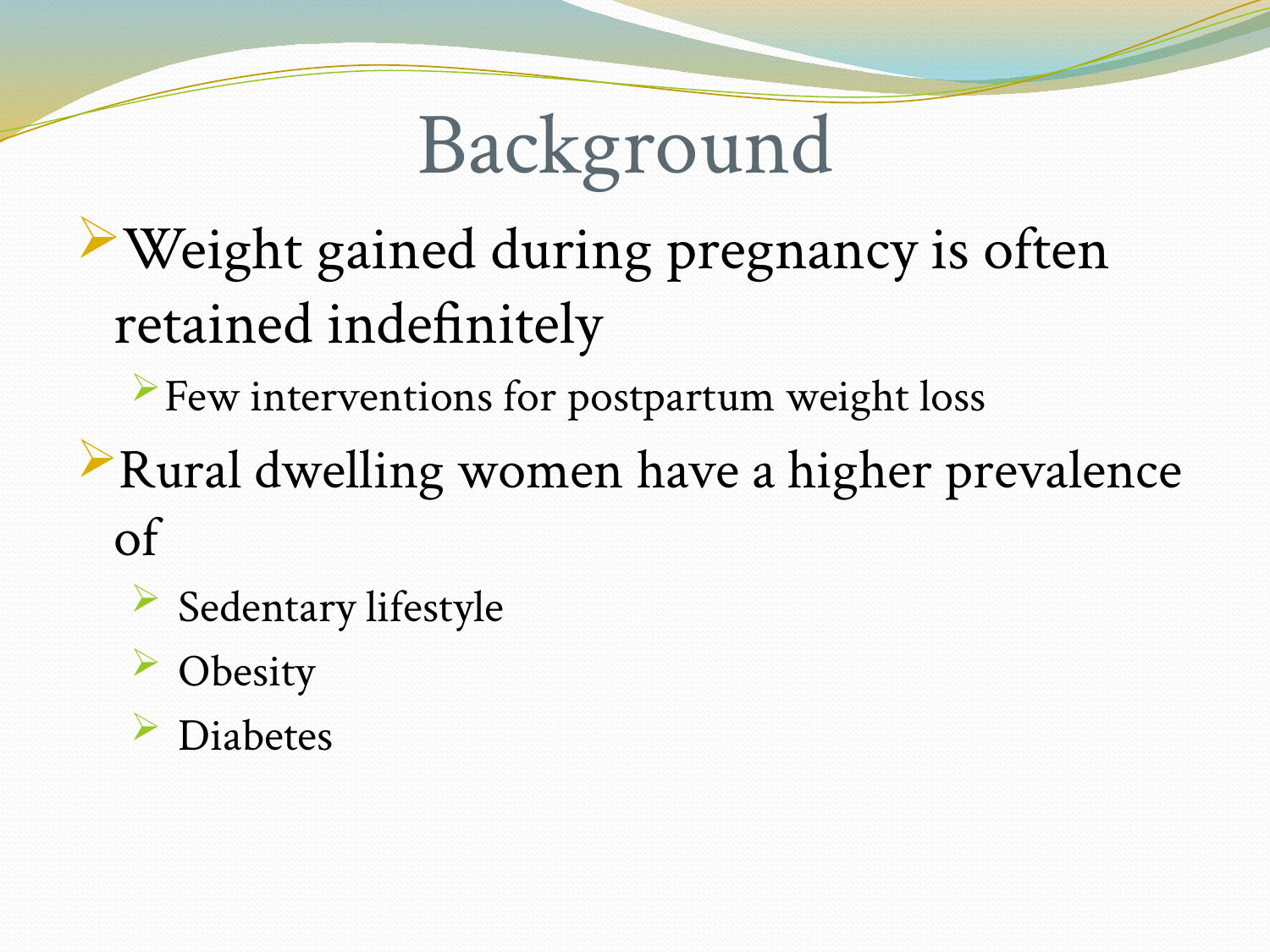

# Background
Weight gained during pregnancy is often retained indefinitely
Few interventions for postpartum weight loss
Rural dwelling women have a higher prevalence of
Sedentary lifestyle
Obesity
Diabetes